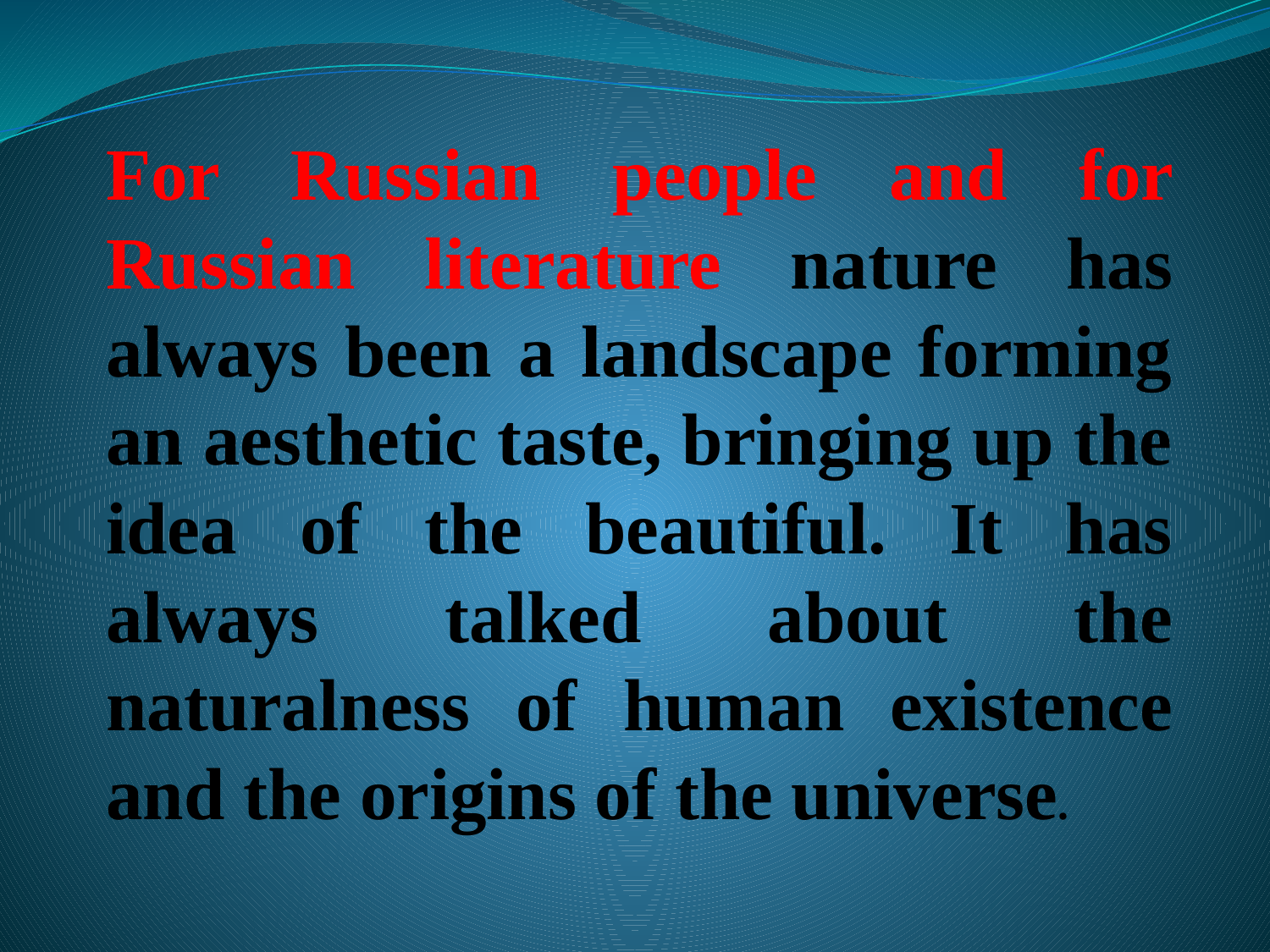

For Russian people and for Russian literature nature has always been a landscape forming an aesthetic taste, bringing up the idea of the beautiful. It has always talked about the naturalness of human existence and the origins of the universe.